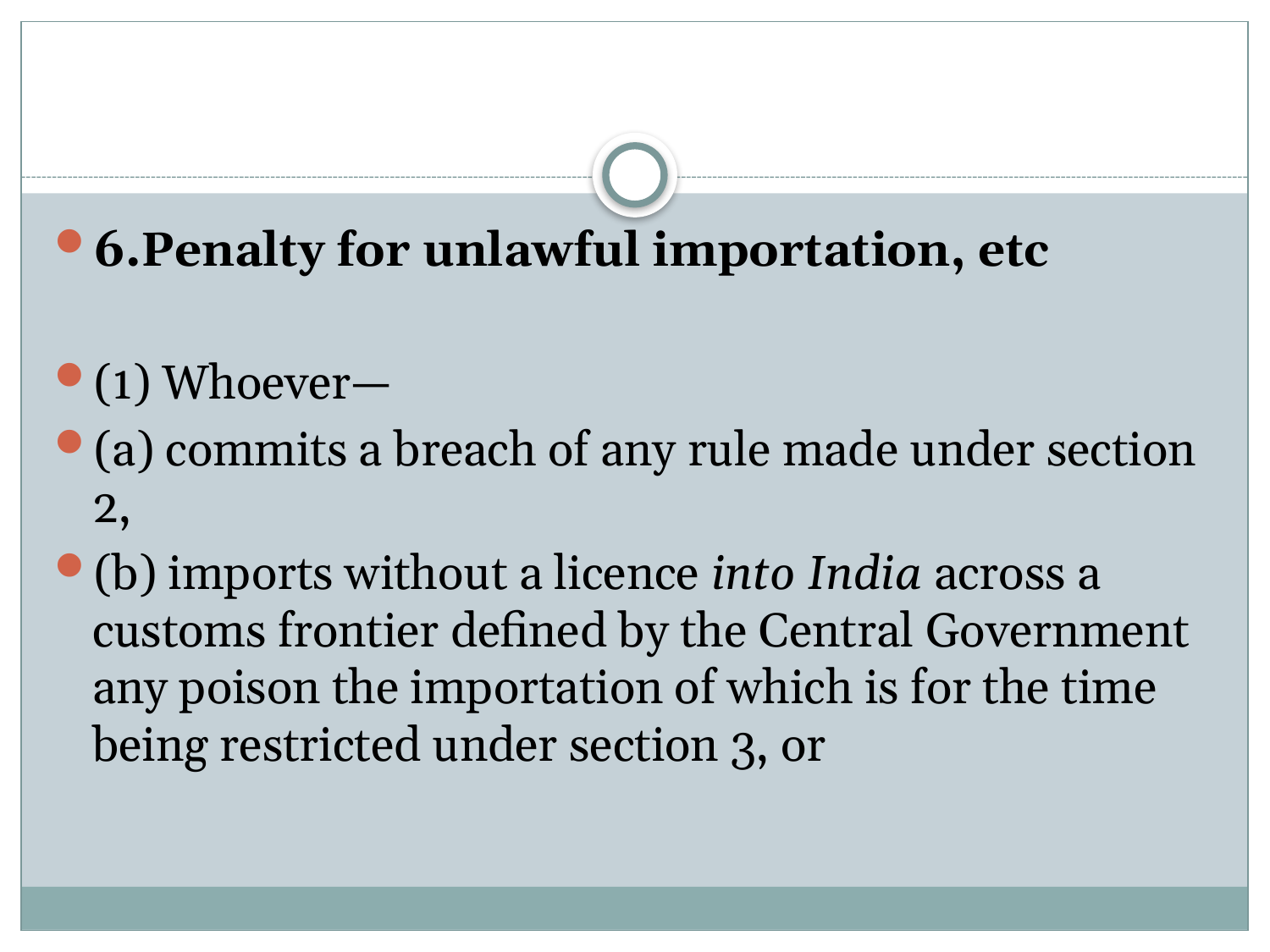

#
6.Penalty for unlawful importation, etc

(1) Whoever—
(a) commits a breach of any rule made under section 2,
(b) imports without a licence into India across a customs frontier defined by the Central Government any poison the importation of which is for the time being restricted under section 3, or